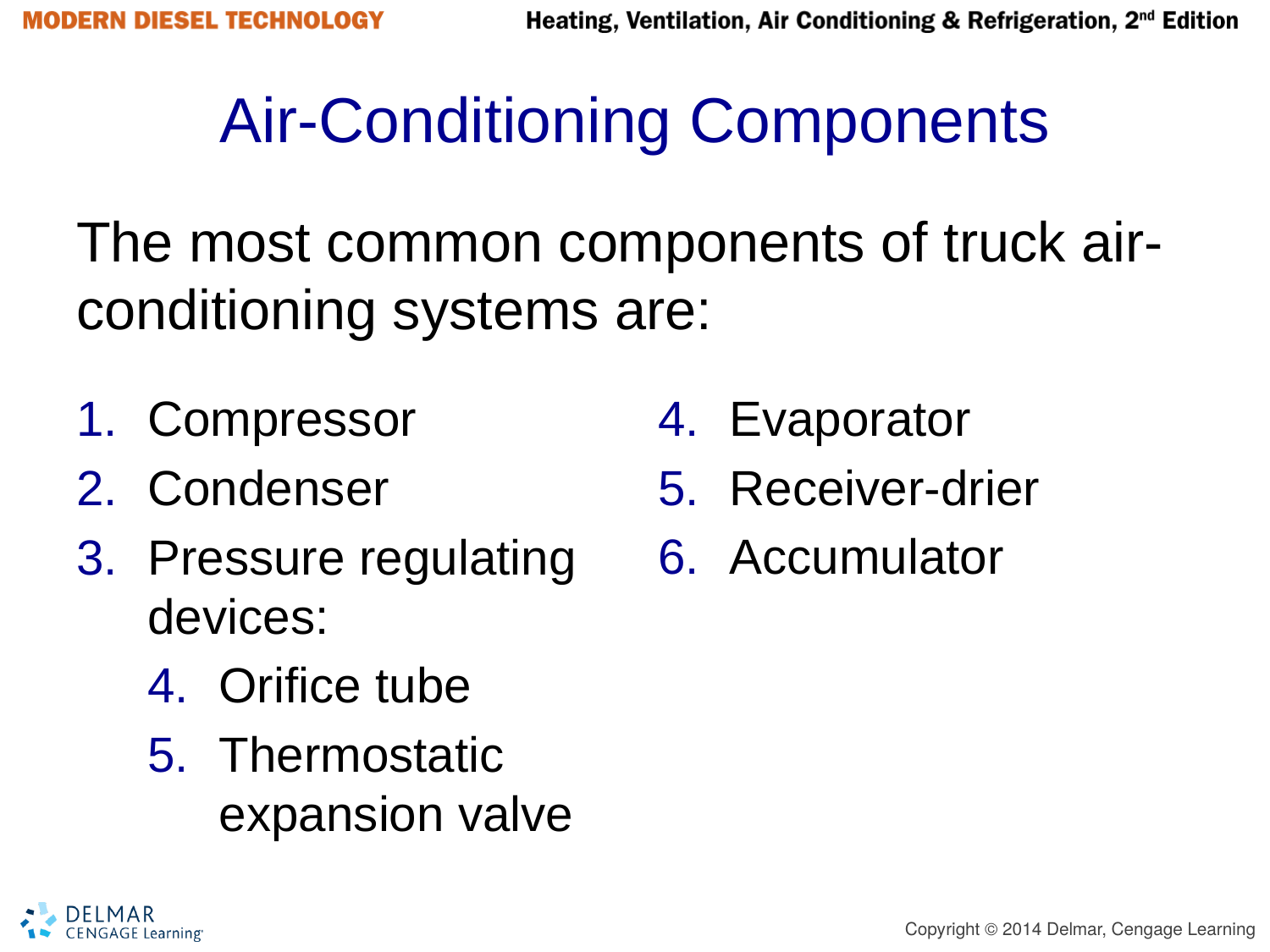

# Air-Conditioning Components
The most common components of truck air-conditioning systems are:
Compressor
Condenser
Pressure regulating devices:
Orifice tube
Thermostatic expansion valve
Evaporator
Receiver-drier
Accumulator